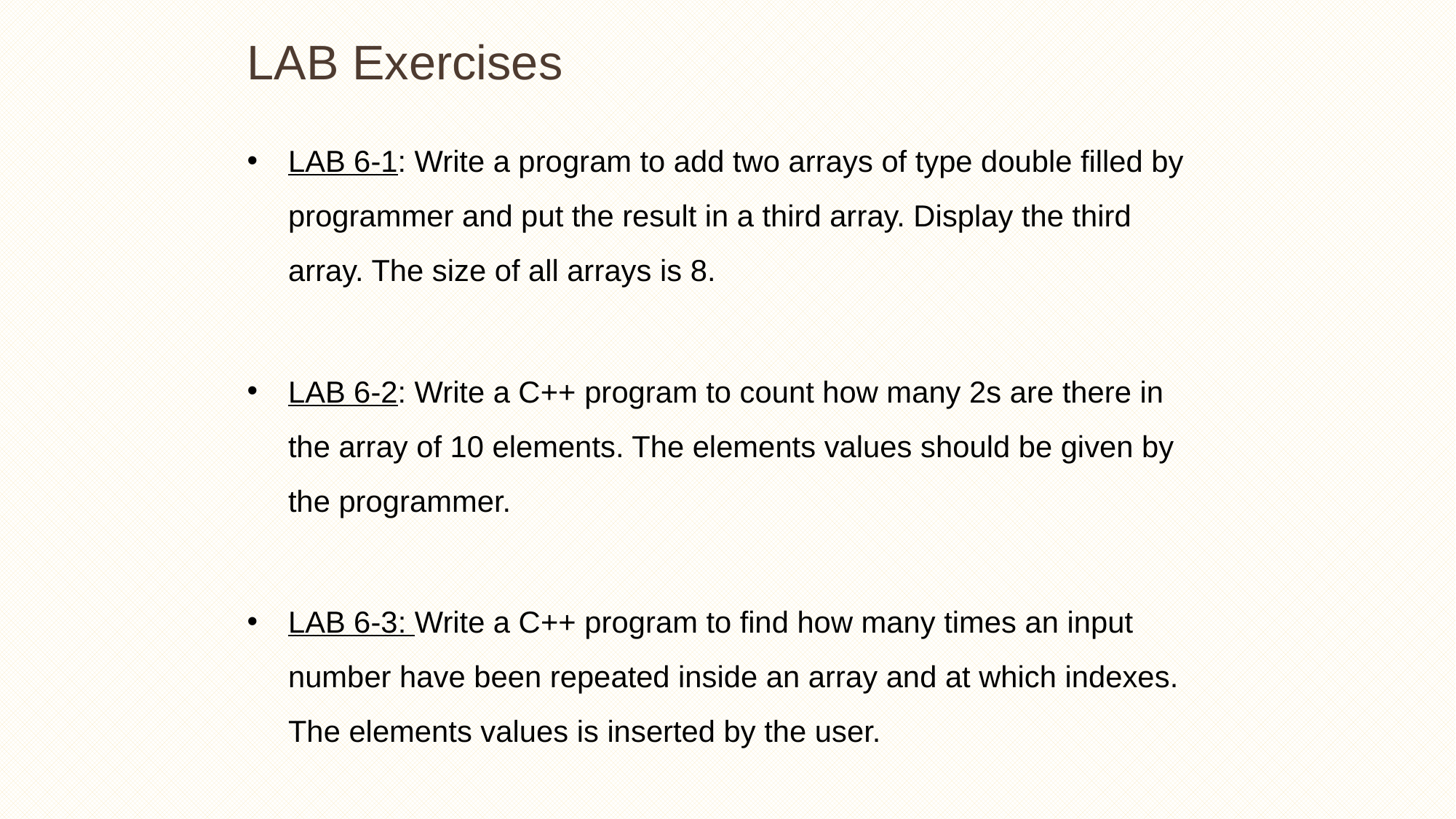

# LAB Exercises
LAB 6-1: Write a program to add two arrays of type double filled by programmer and put the result in a third array. Display the third array. The size of all arrays is 8.

LAB 6-2: Write a C++ program to count how many 2s are there in the array of 10 elements. The elements values should be given by the programmer.

LAB 6-3: Write a C++ program to find how many times an input number have been repeated inside an array and at which indexes. The elements values is inserted by the user.